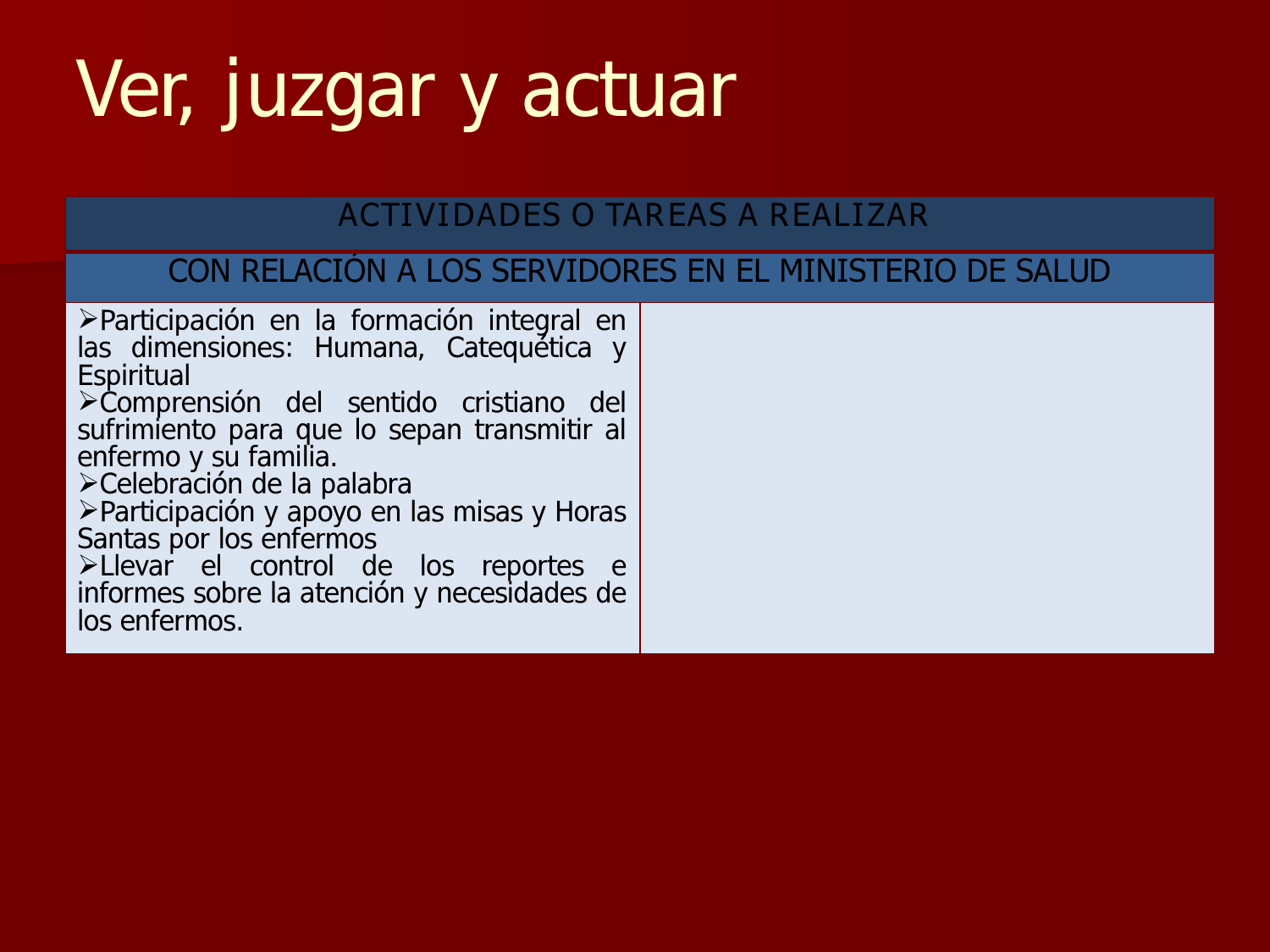

# Ver, juzgar y actuar
| ACTIVIDADES O TAREAS A REALIZAR |  |
| --- | --- |
| CON RELACIÓN A LOS SERVIDORES EN EL MINISTERIO DE SALUD |  |
| Participación en la formación integral en las dimensiones: Humana, Catequética y Espiritual Comprensión del sentido cristiano del sufrimiento para que lo sepan transmitir al enfermo y su familia. Celebración de la palabra Participación y apoyo en las misas y Horas Santas por los enfermos Llevar el control de los reportes e informes sobre la atención y necesidades de los enfermos. |  |